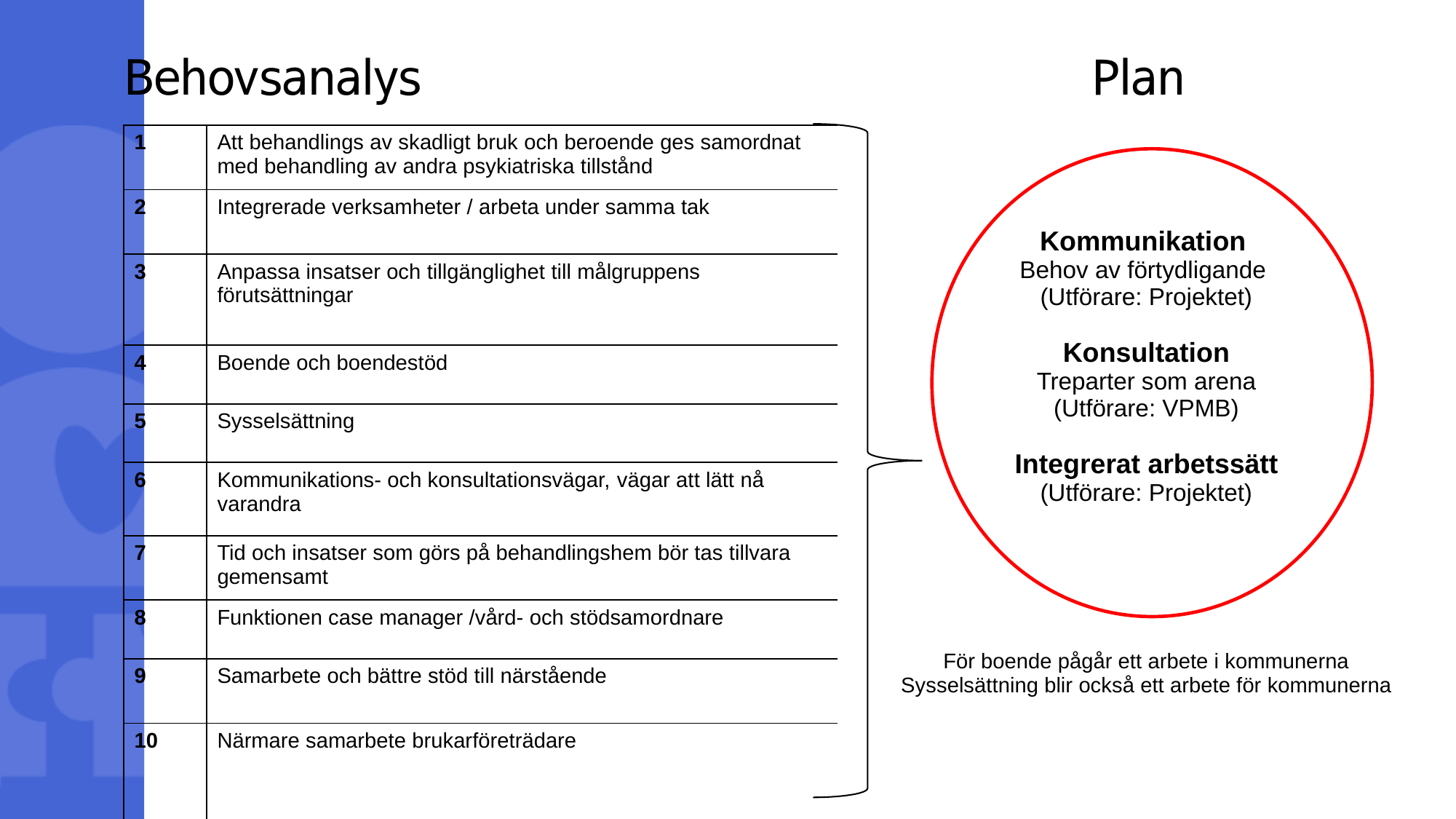

# Behovsanalys 						      Plan

| 1 | Att behandlings av skadligt bruk och beroende ges samordnat med behandling av andra psykiatriska tillstånd | Kommunikation Behov av förtydligande (Utförare: Projektet) Konsultation Treparter som arena (Utförare: VPMB) Integrerat arbetssätt (Utförare: Projektet) För boende pågår ett arbete i kommunerna Sysselsättning blir också ett arbete för kommunerna |
| --- | --- | --- |
| 2 | Integrerade verksamheter / arbeta under samma tak |  |
| 3 | Anpassa insatser och tillgänglighet till målgruppens förutsättningar |  |
| 4 | Boende och boendestöd |  |
| 5 | Sysselsättning |  |
| 6 | Kommunikations- och konsultationsvägar, vägar att lätt nå varandra |  |
| 7 | Tid och insatser som görs på behandlingshem bör tas tillvara gemensamt |  |
| 8 | Funktionen case manager /vård- och stödsamordnare |  |
| 9 | Samarbete och bättre stöd till närstående |  |
| 10 | Närmare samarbete brukarföreträdare |  |